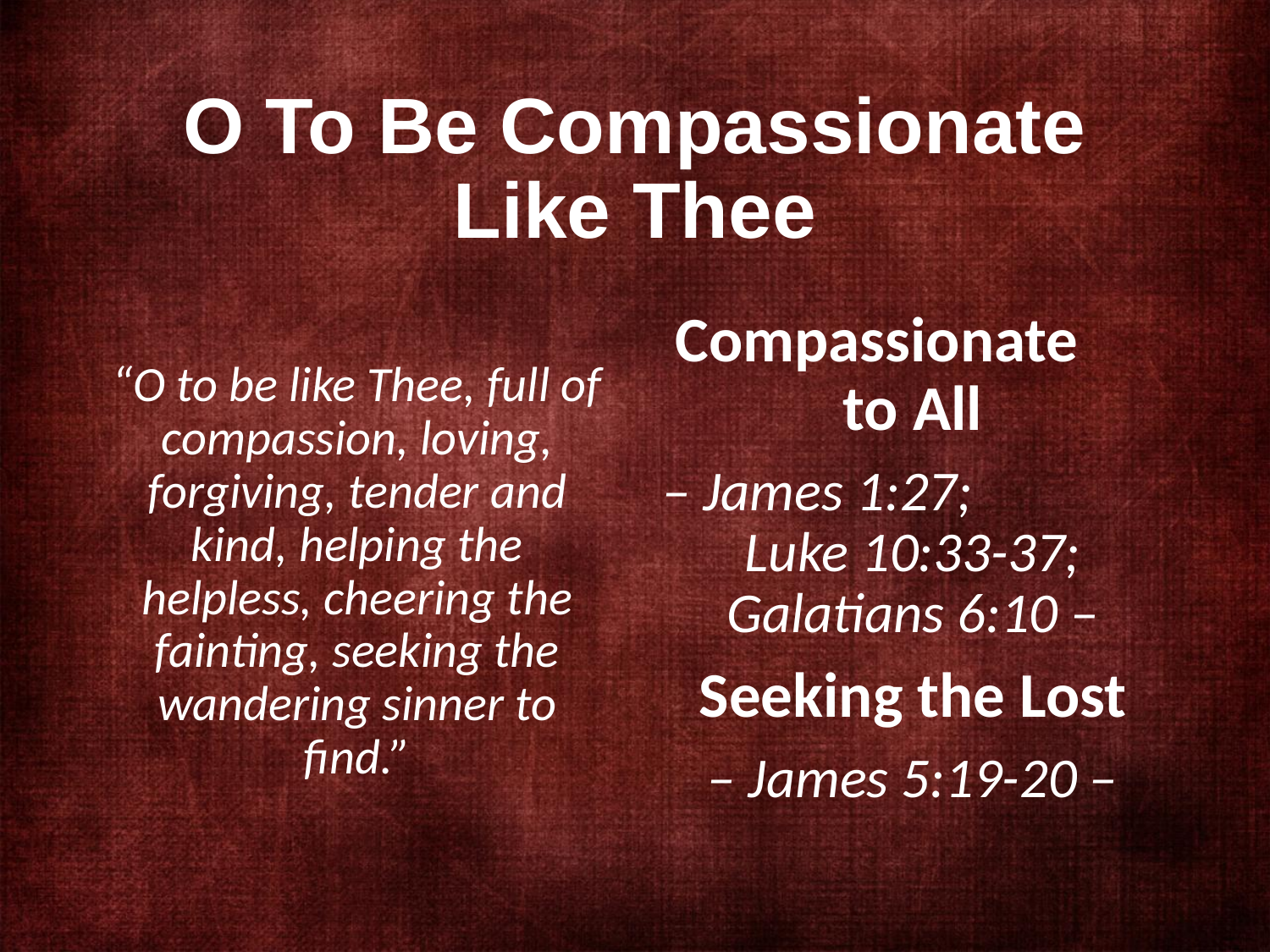

# O To Be Compassionate Like Thee

“O to be like Thee, full of compassion, loving, forgiving, tender and kind, helping the helpless, cheering the fainting, seeking the wandering sinner to find.”

Compassionate      to All
– James 1:27;                Luke 10:33-37; Galatians 6:10 –
Seeking the Lost
– James 5:19-20 –